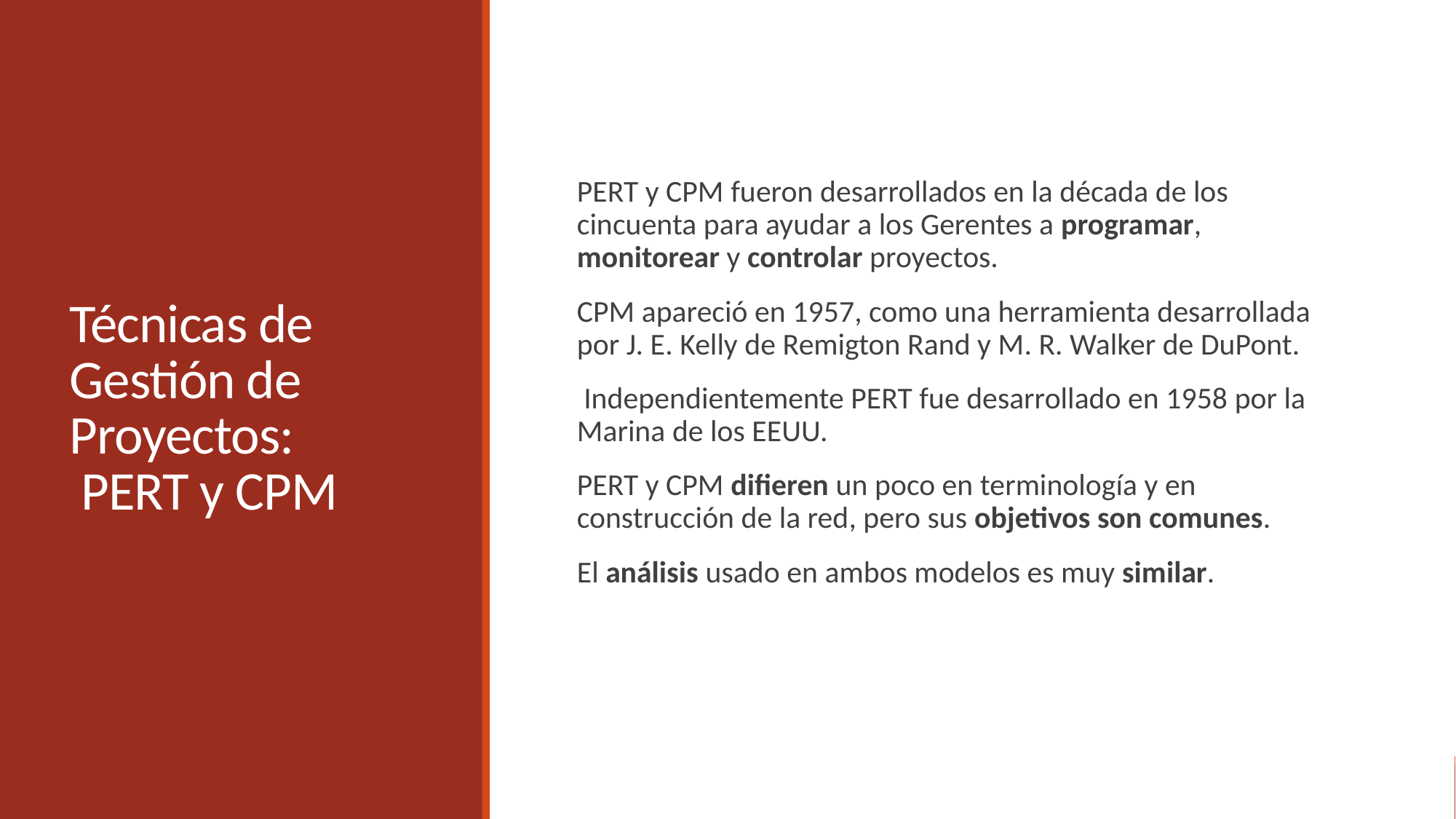

# Técnicas de Gestión de Proyectos: PERT y CPM
PERT y CPM fueron desarrollados en la década de los cincuenta para ayudar a los Gerentes a programar, monitorear y controlar proyectos.
CPM apareció en 1957, como una herramienta desarrollada por J. E. Kelly de Remigton Rand y M. R. Walker de DuPont.
 Independientemente PERT fue desarrollado en 1958 por la Marina de los EEUU.
PERT y CPM difieren un poco en terminología y en construcción de la red, pero sus objetivos son comunes.
El análisis usado en ambos modelos es muy similar.